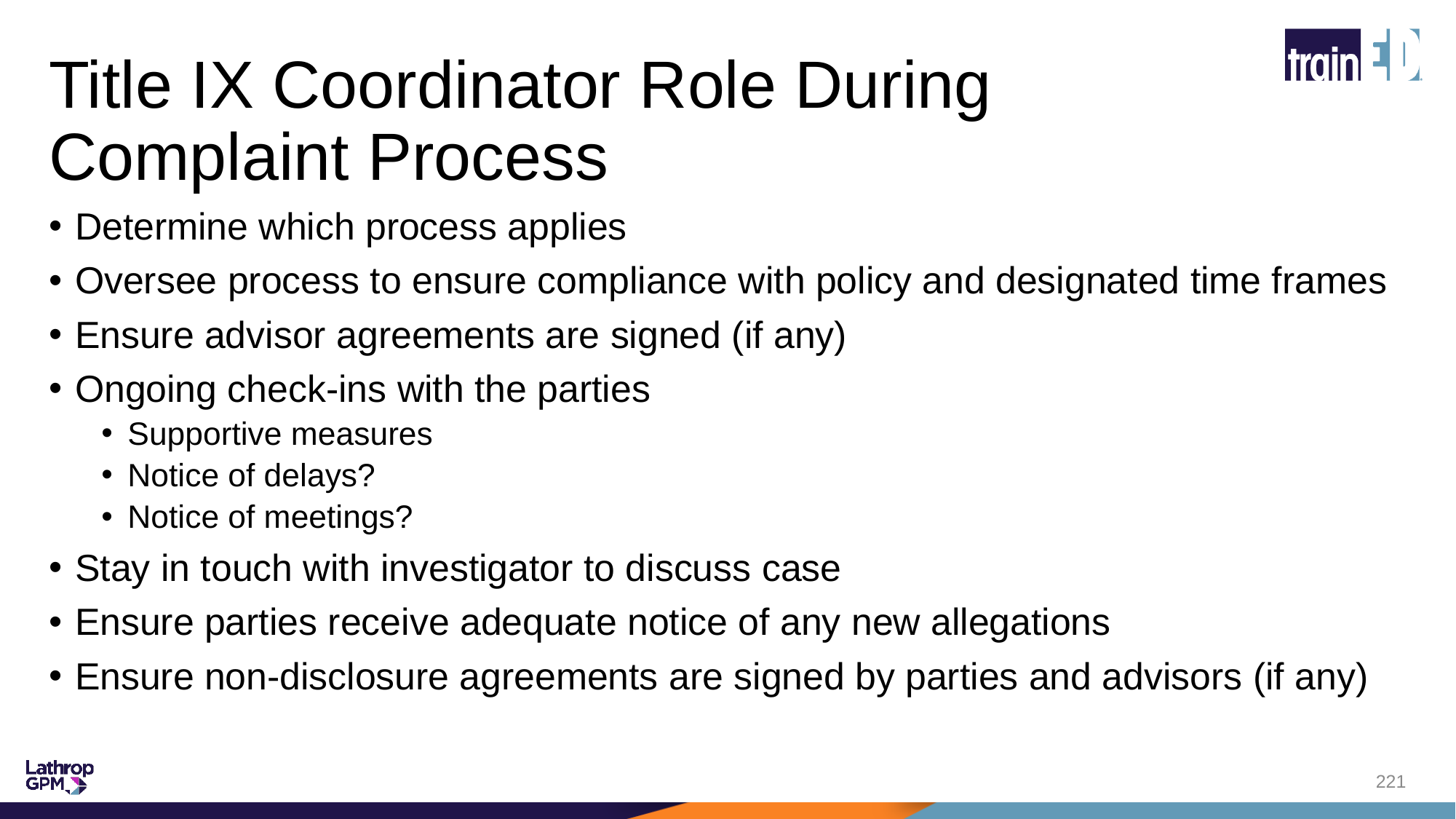

# Title IX Coordinator Role During Complaint Process
Determine which process applies
Oversee process to ensure compliance with policy and designated time frames
Ensure advisor agreements are signed (if any)
Ongoing check-ins with the parties
Supportive measures
Notice of delays?
Notice of meetings?
Stay in touch with investigator to discuss case
Ensure parties receive adequate notice of any new allegations
Ensure non-disclosure agreements are signed by parties and advisors (if any)
221